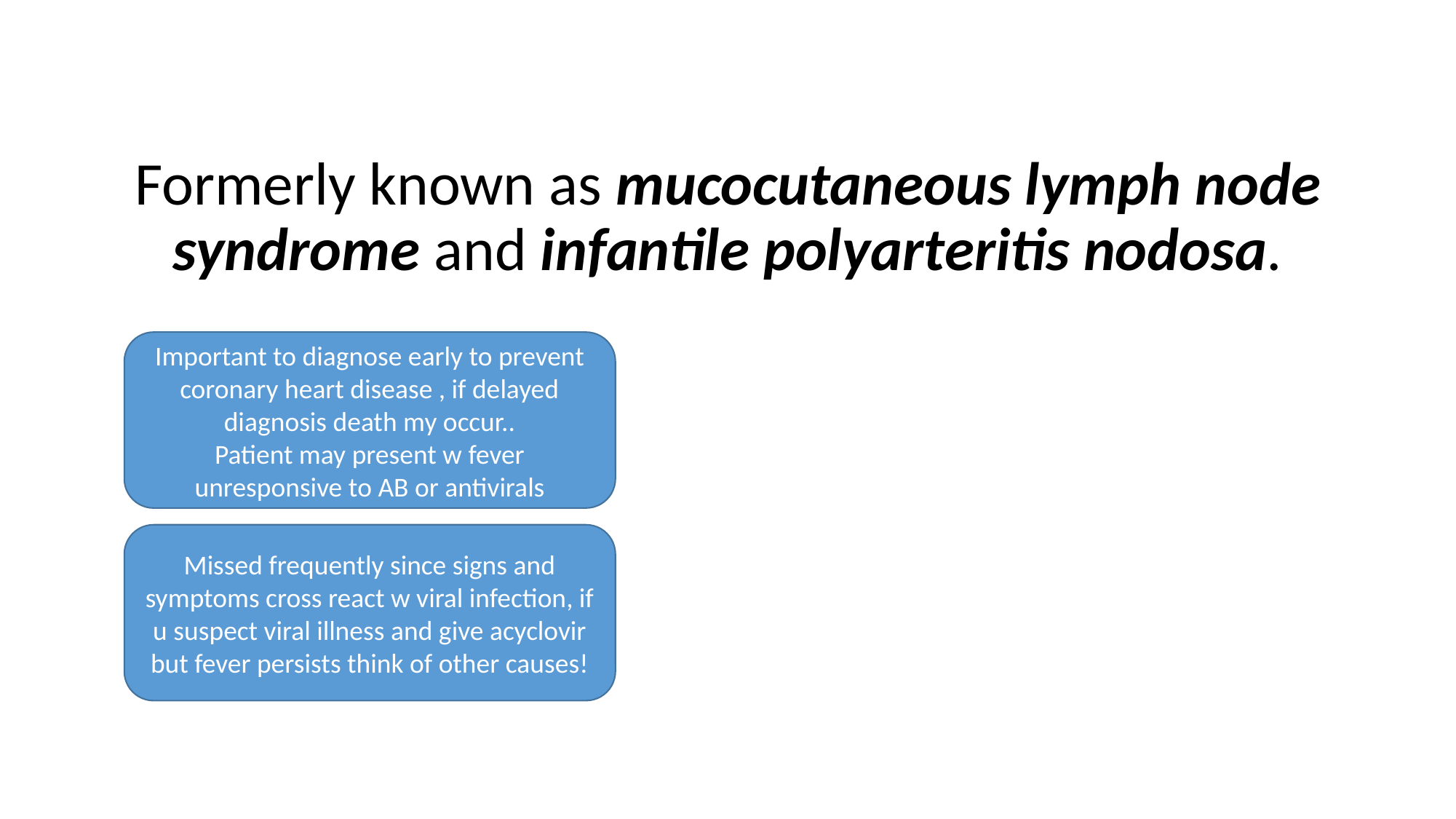

Formerly known as mucocutaneous lymph node syndrome and infantile polyarteritis nodosa.

Important to diagnose early to prevent coronary heart disease , if delayed diagnosis death my occur..
Patient may present w fever unresponsive to AB or antivirals
Missed frequently since signs and symptoms cross react w viral infection, if u suspect viral illness and give acyclovir but fever persists think of other causes!